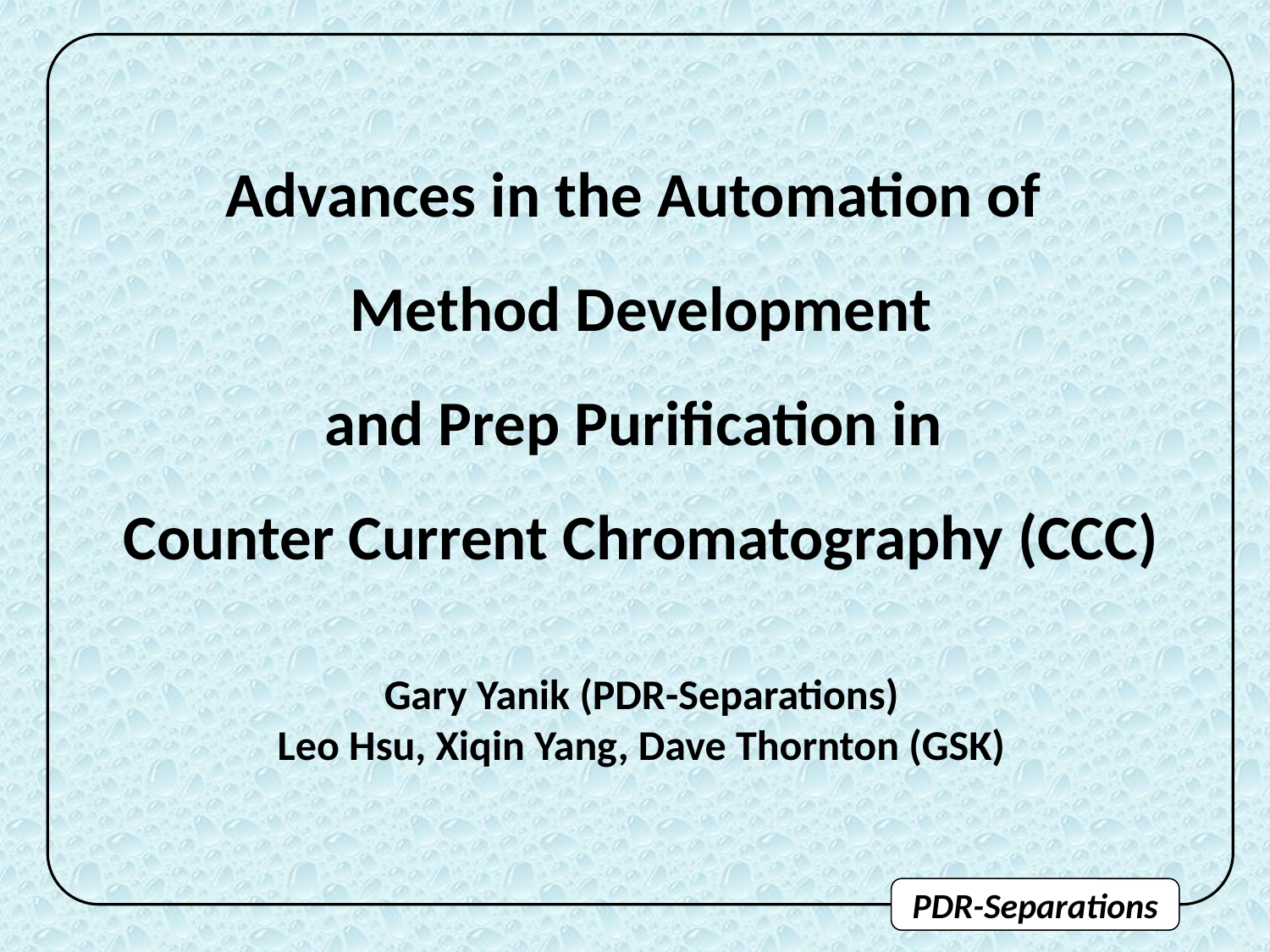

Advances in the Automation of
Method Development
and Prep Purification in
Counter Current Chromatography (CCC)
Gary Yanik (PDR-Separations)
Leo Hsu, Xiqin Yang, Dave Thornton (GSK)